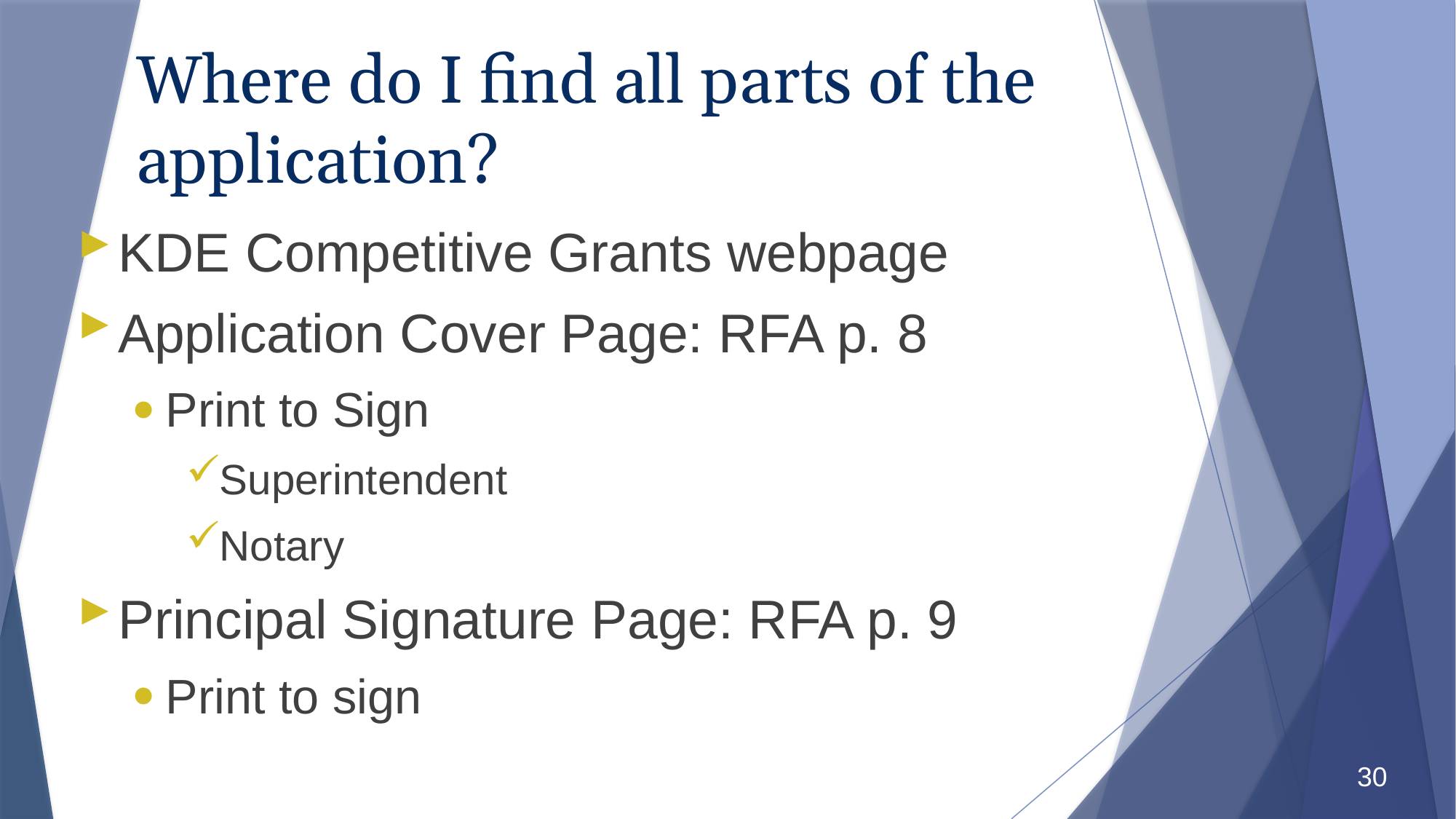

# Where do I find all parts of the application?
KDE Competitive Grants webpage
Application Cover Page: RFA p. 8
Print to Sign
Superintendent
Notary
Principal Signature Page: RFA p. 9
Print to sign
30